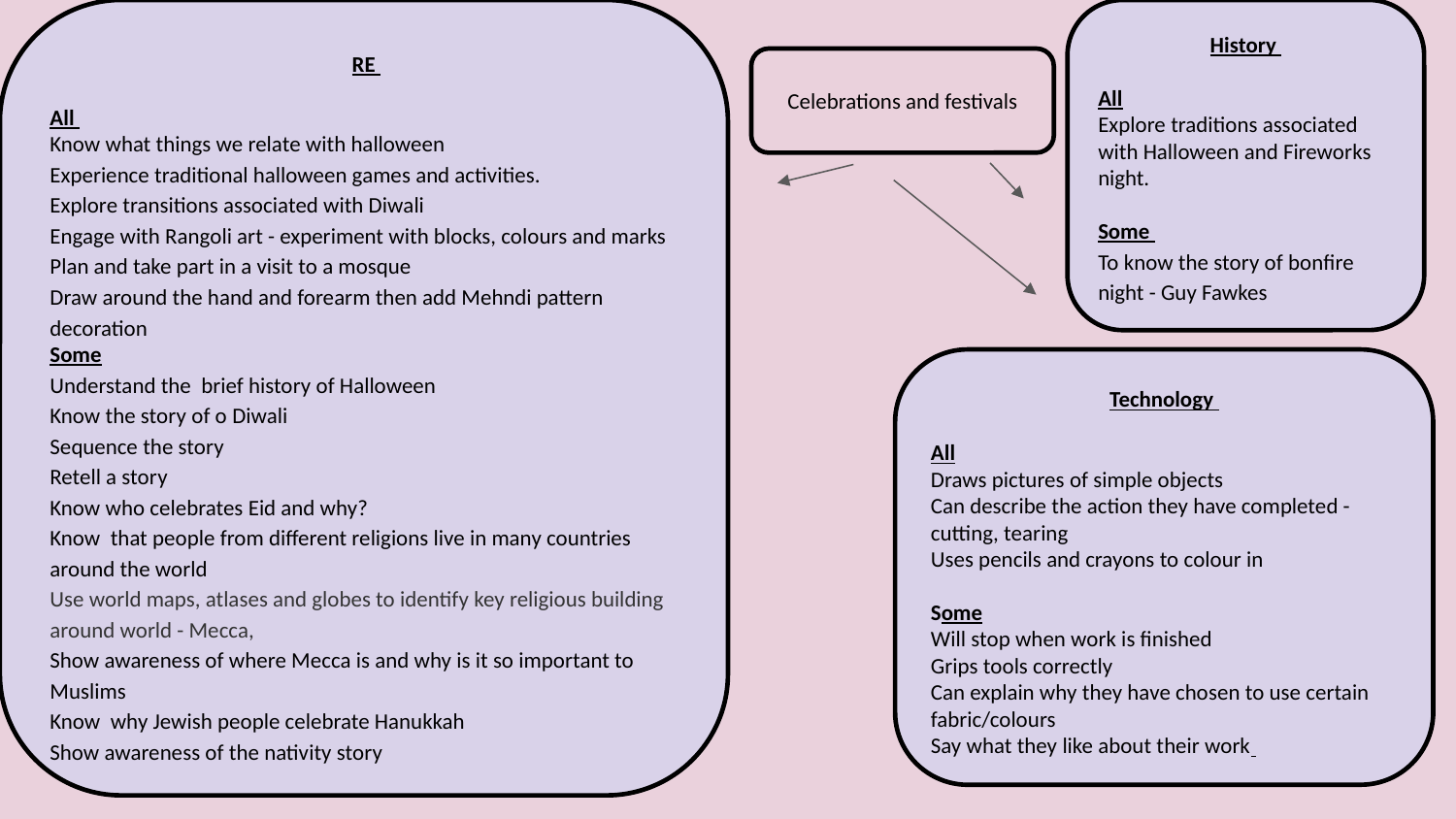

RE

All
Know what things we relate with halloween
Experience traditional halloween games and activities.
Explore transitions associated with Diwali
Engage with Rangoli art - experiment with blocks, colours and marks
Plan and take part in a visit to a mosque
Draw around the hand and forearm then add Mehndi pattern decoration
Some
Understand the  brief history of Halloween
Know the story of o Diwali
Sequence the story
Retell a story
Know who celebrates Eid and why?
Know  that people from different religions live in many countries around the world
Use world maps, atlases and globes to identify key religious building around world - Mecca,
Show awareness of where Mecca is and why is it so important to Muslims
Know  why Jewish people celebrate Hanukkah
Show awareness of the nativity story

History

All
Explore traditions associated with Halloween and Fireworks night.

Some
To know the story of bonfire night - Guy Fawkes
Celebrations and festivals
Technology

All
Draws pictures of simple objects
Can describe the action they have completed - cutting, tearing
Uses pencils and crayons to colour in

Some
Will stop when work is finished
Grips tools correctly
Can explain why they have chosen to use certain fabric/colours
Say what they like about their work